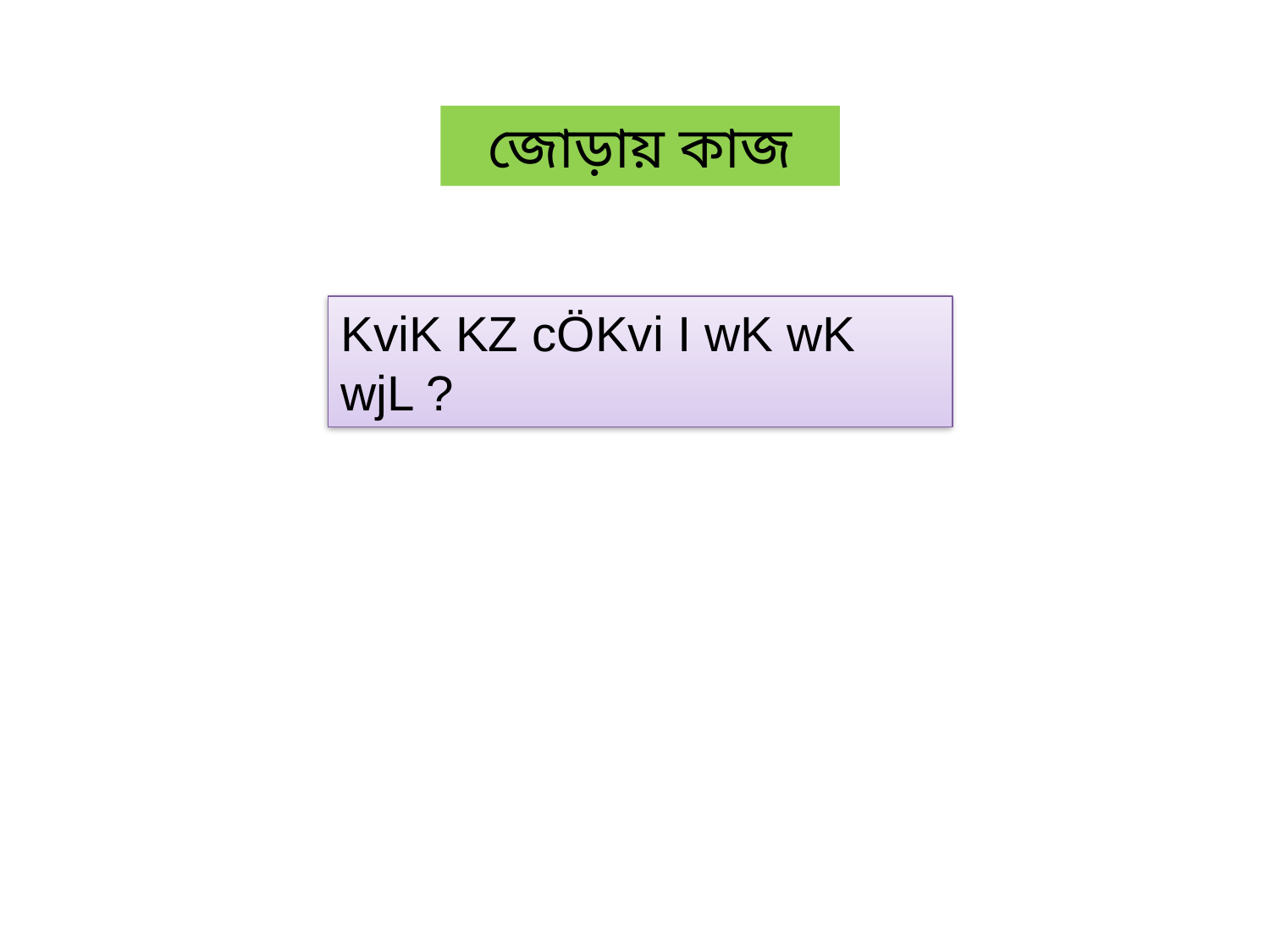

জোড়ায় কাজ
KviK KZ cÖKvi I wK wK wjL ?